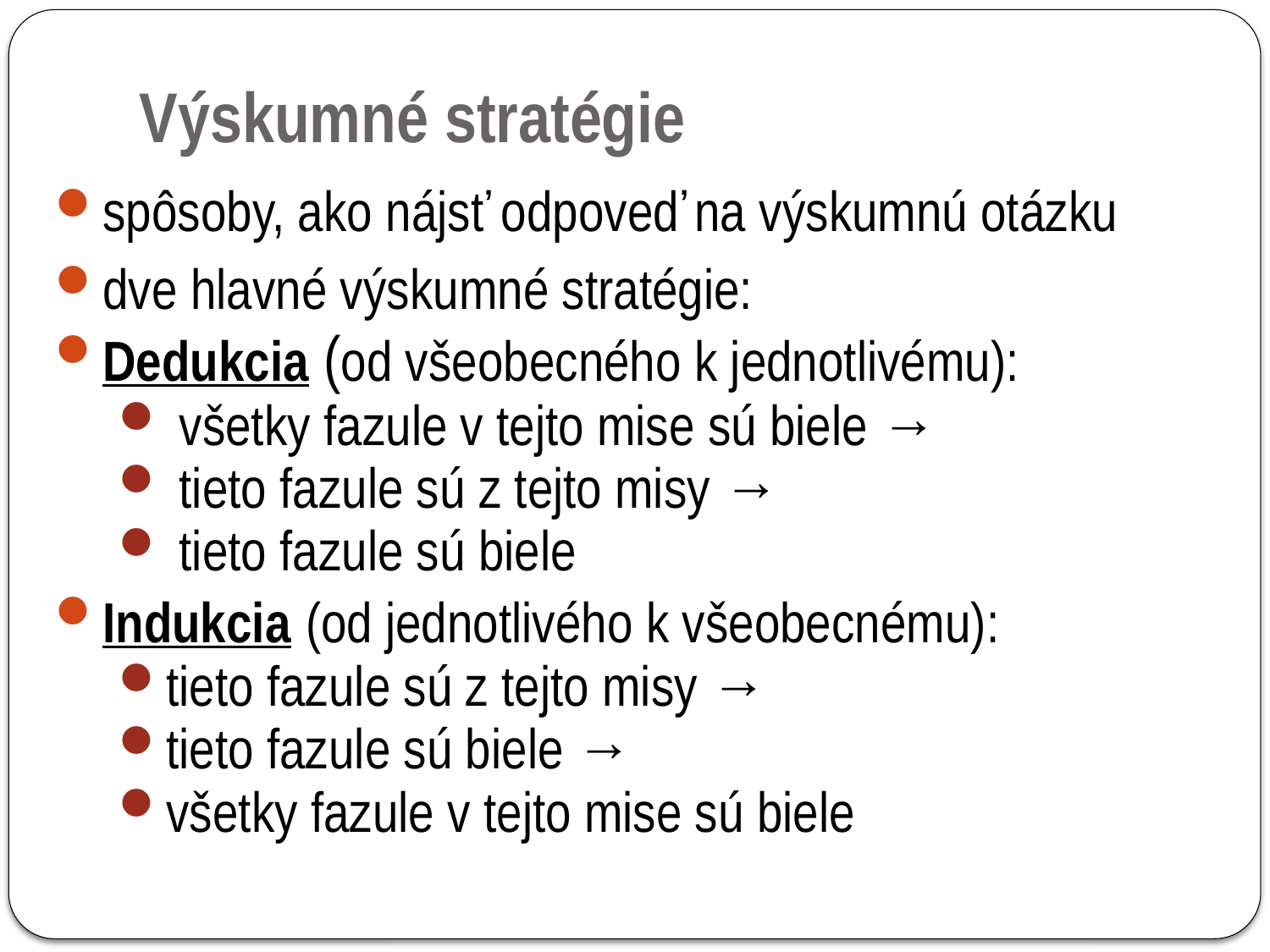

Výskumné stratégie
spôsoby, ako nájsť odpoveď na výskumnú otázku
dve hlavné výskumné stratégie:
Dedukcia (od všeobecného k jednotlivému):
 všetky fazule v tejto mise sú biele →
 tieto fazule sú z tejto misy →
 tieto fazule sú biele
Indukcia (od jednotlivého k všeobecnému):
tieto fazule sú z tejto misy →
tieto fazule sú biele →
všetky fazule v tejto mise sú biele